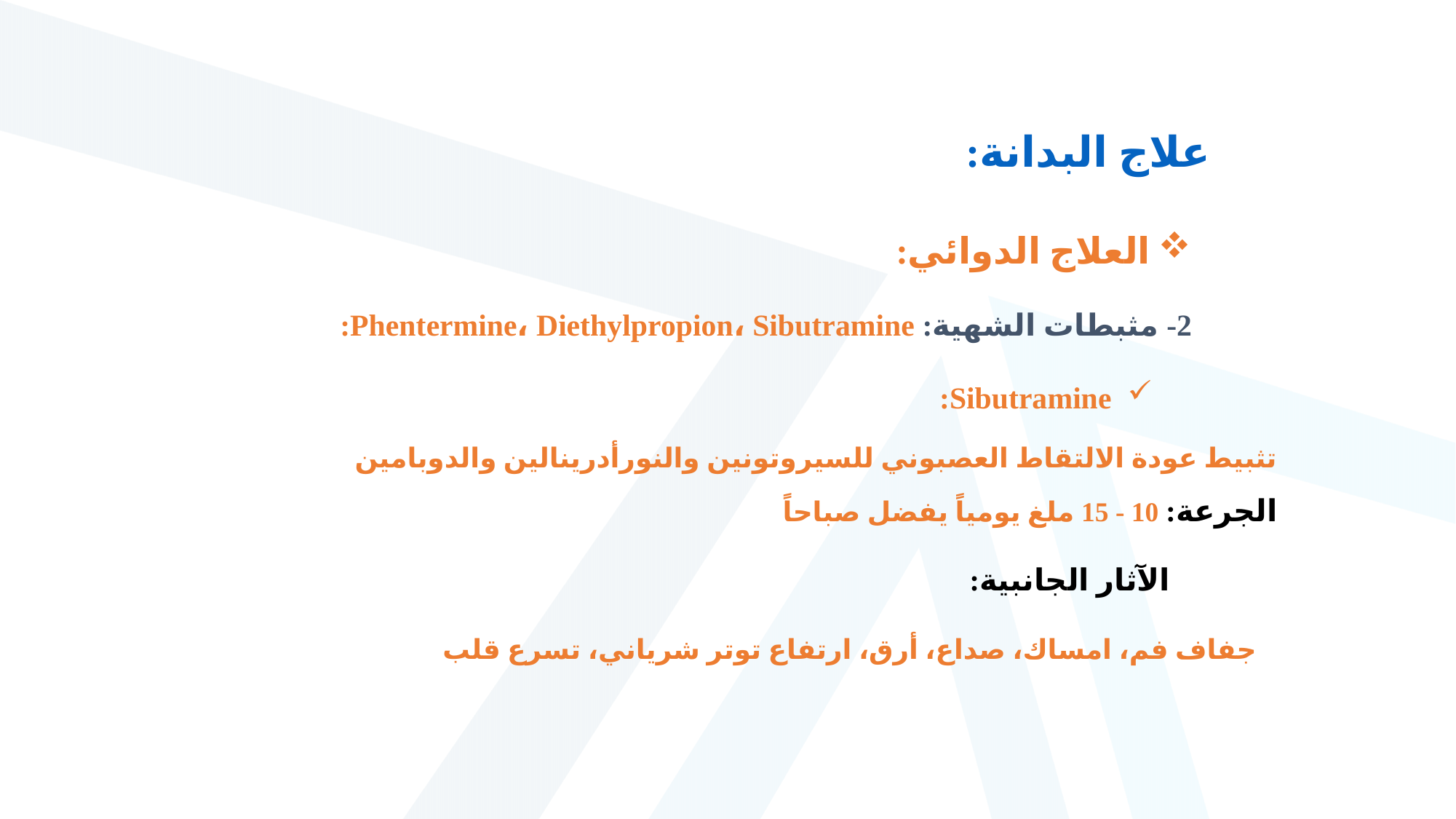

علاج البدانة:
العلاج الدوائي:
2- مثبطات الشهية: Phentermine، Diethylpropion، Sibutramine:
Sibutramine:
تثبيط عودة الالتقاط العصبوني للسيروتونين والنورأدرينالين والدوبامين
الجرعة: 10 - 15 ملغ يومياً يفضل صباحاً
الآثار الجانبية:
جفاف فم، امساك، صداع، أرق، ارتفاع توتر شرياني، تسرع قلب